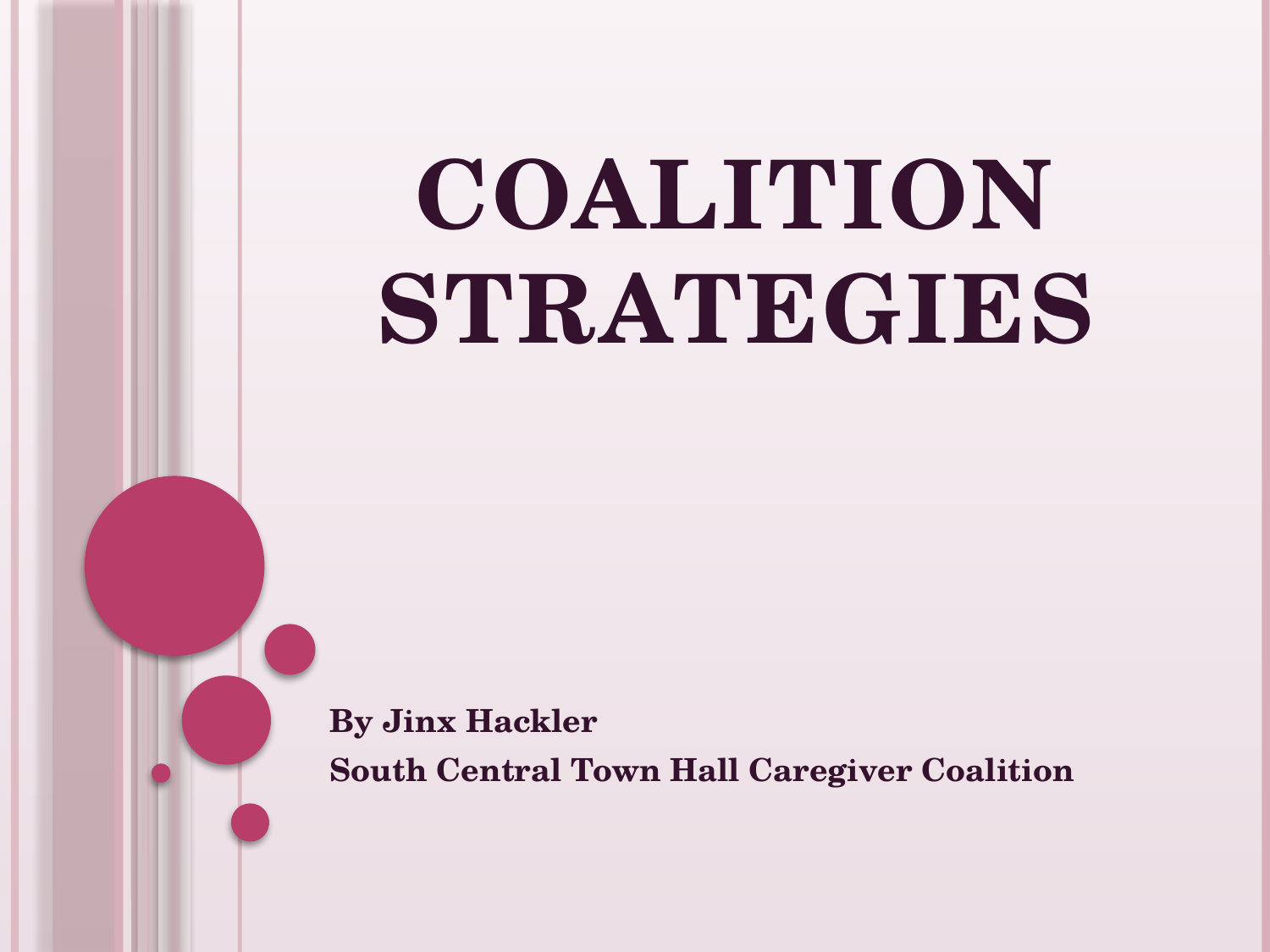

# Coalition strategies
By Jinx Hackler
South Central Town Hall Caregiver Coalition